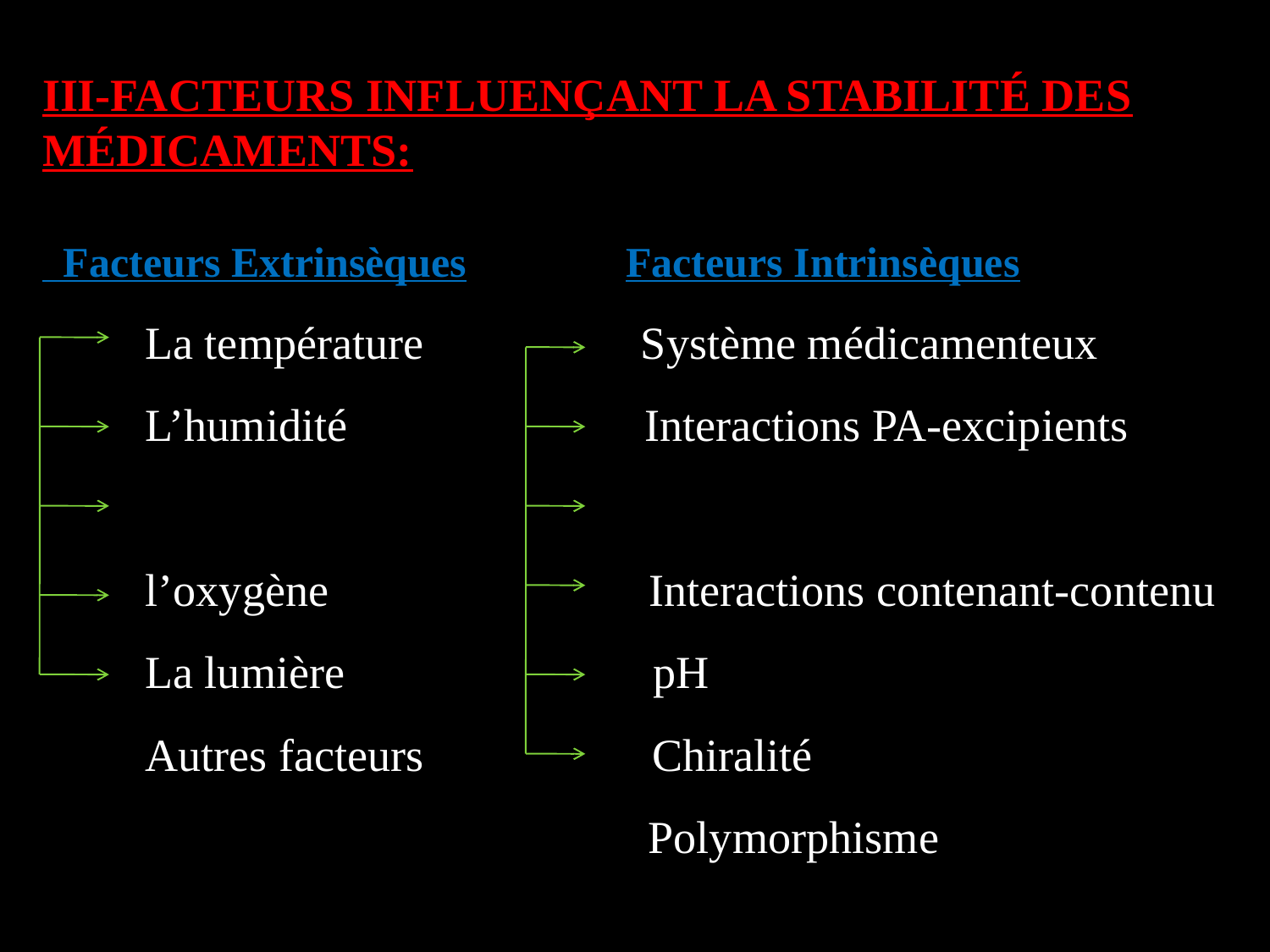

III-FACTEURS INFLUENÇANT LA STABILITÉ DES MÉDICAMENTS:

  Facteurs Extrinsèques               Facteurs Intrinsèques
         La température                   Système médicamenteux
         L’humidité                          Interactions PA-excipients
         l’oxygène                            Interactions contenant-contenu
         La lumière                           pH
         Autres facteurs                    Chiralité
                                                     Polymorphisme

.